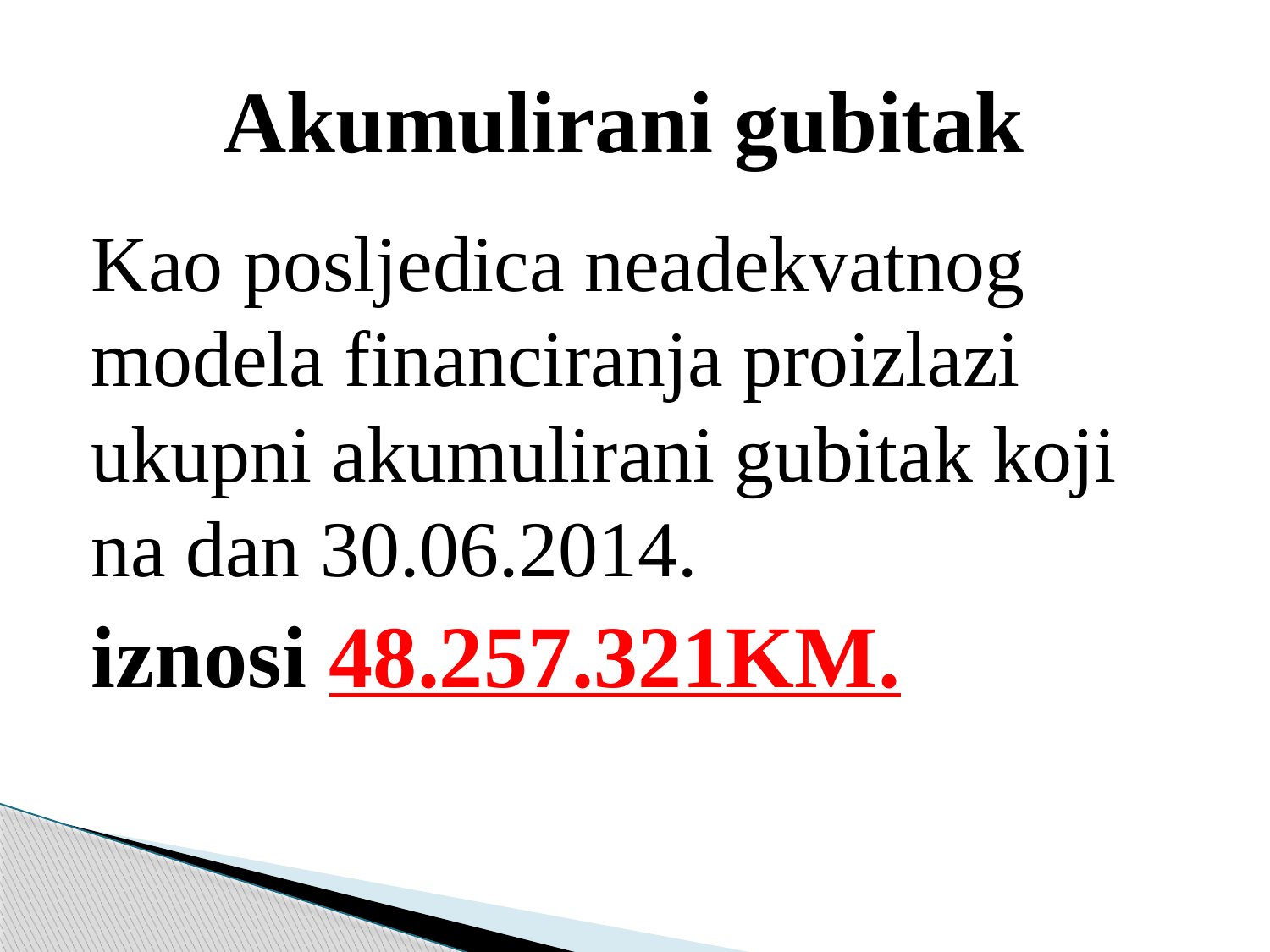

# Akumulirani gubitak
Kao posljedica neadekvatnog modela financiranja proizlazi ukupni akumulirani gubitak koji na dan 30.06.2014.
iznosi 48.257.321KM.